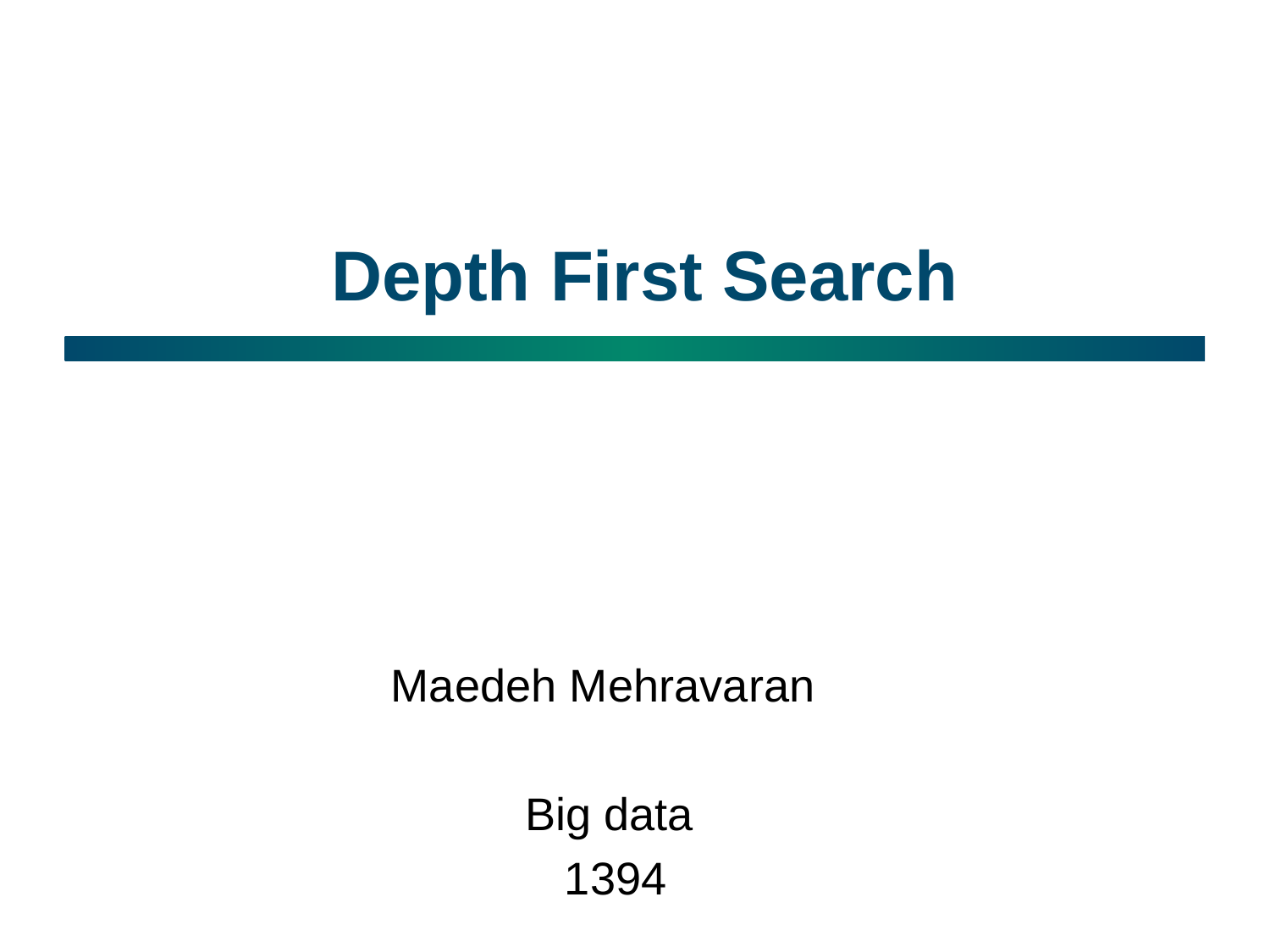

# Depth First Search

Maedeh Mehravaran

Big data
 1394